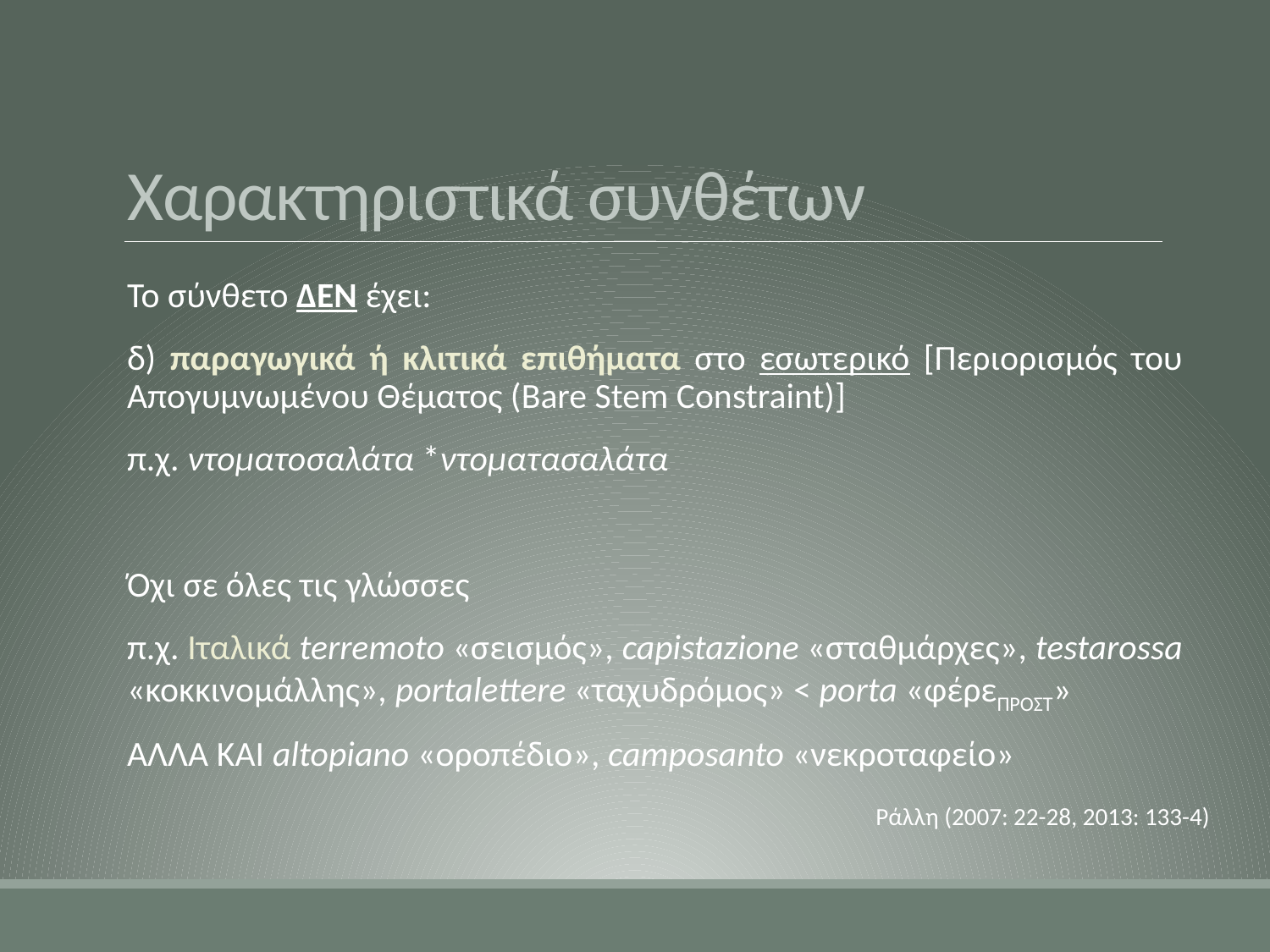

# Χαρακτηριστικά συνθέτων
Το σύνθετο ΔΕΝ έχει:
δ) παραγωγικά ή κλιτικά επιθήματα στο εσωτερικό [Περιορισμός του Απογυμνωμένου Θέματος (Bare Stem Constraint)]
π.χ. ντοματοσαλάτα *ντοματασαλάτα

Όχι σε όλες τις γλώσσες
π.χ. Ιταλικά terremoto «σεισμός», capistazione «σταθμάρχες», testarossa «κοκκινομάλλης», portalettere «ταχυδρόμος» < porta «φέρεΠΡΟΣΤ»
ΑΛΛΑ ΚΑΙ altopiano «οροπέδιο», camposanto «νεκροταφείο»

Ράλλη (2007: 22-28, 2013: 133-4)